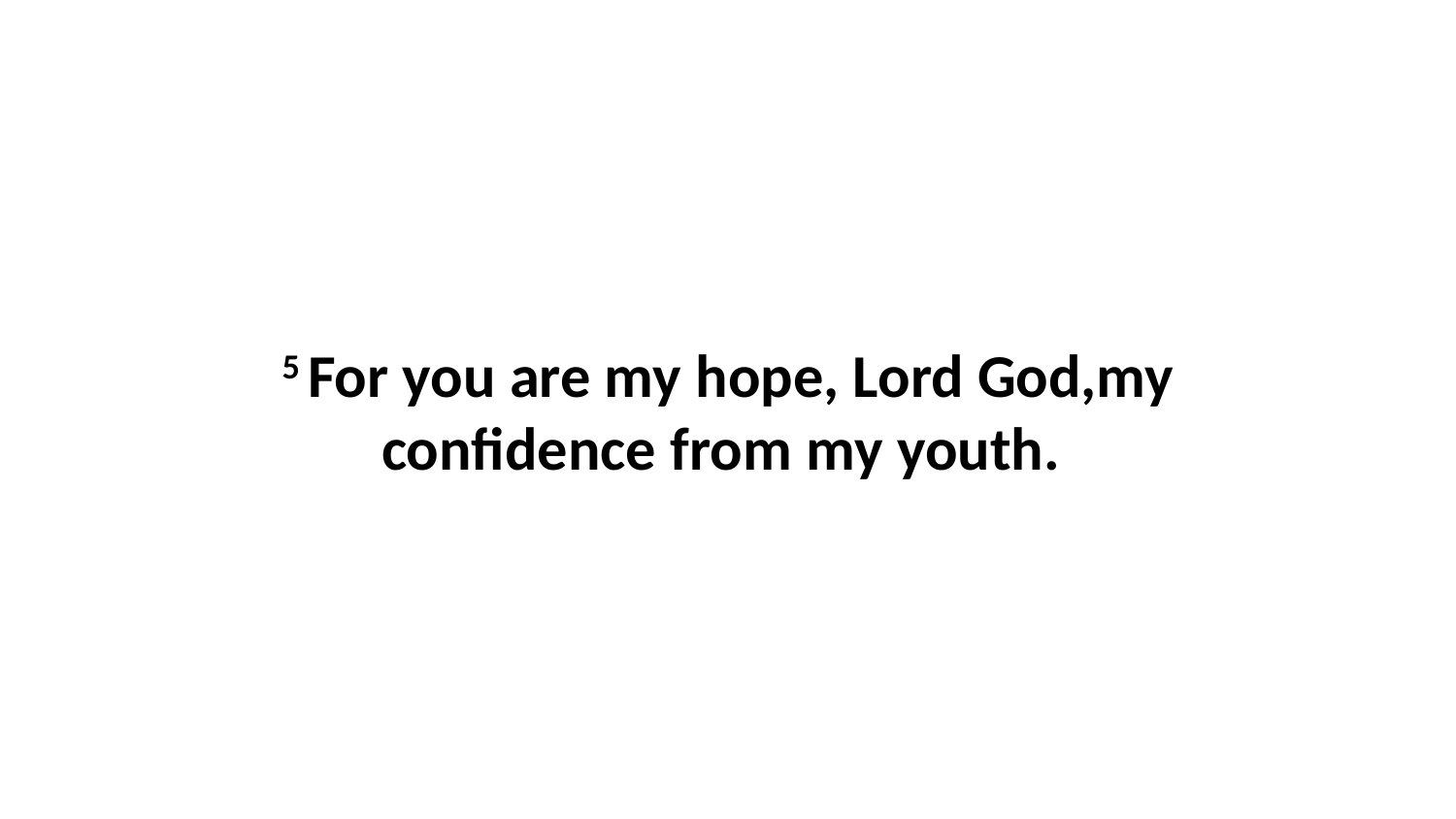

5 For you are my hope, Lord God,my confidence from my youth.